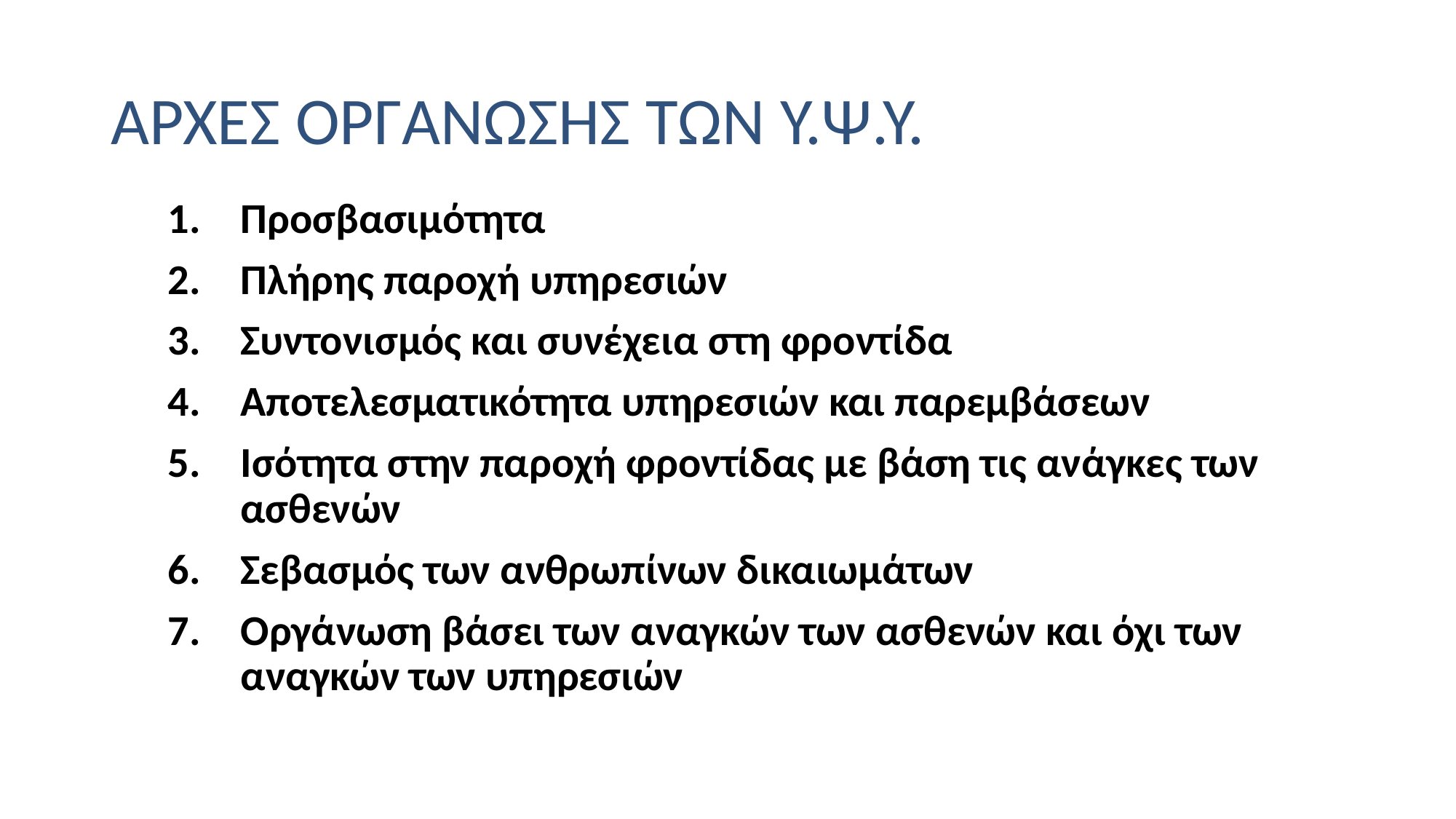

# ΑΡΧΕΣ ΟΡΓΑΝΩΣΗΣ ΤΩΝ Υ.Ψ.Υ.
Προσβασιμότητα
Πλήρης παροχή υπηρεσιών
Συντονισμός και συνέχεια στη φροντίδα
Αποτελεσματικότητα υπηρεσιών και παρεμβάσεων
Ισότητα στην παροχή φροντίδας με βάση τις ανάγκες των ασθενών
Σεβασμός των ανθρωπίνων δικαιωμάτων
Οργάνωση βάσει των αναγκών των ασθενών και όχι των αναγκών των υπηρεσιών